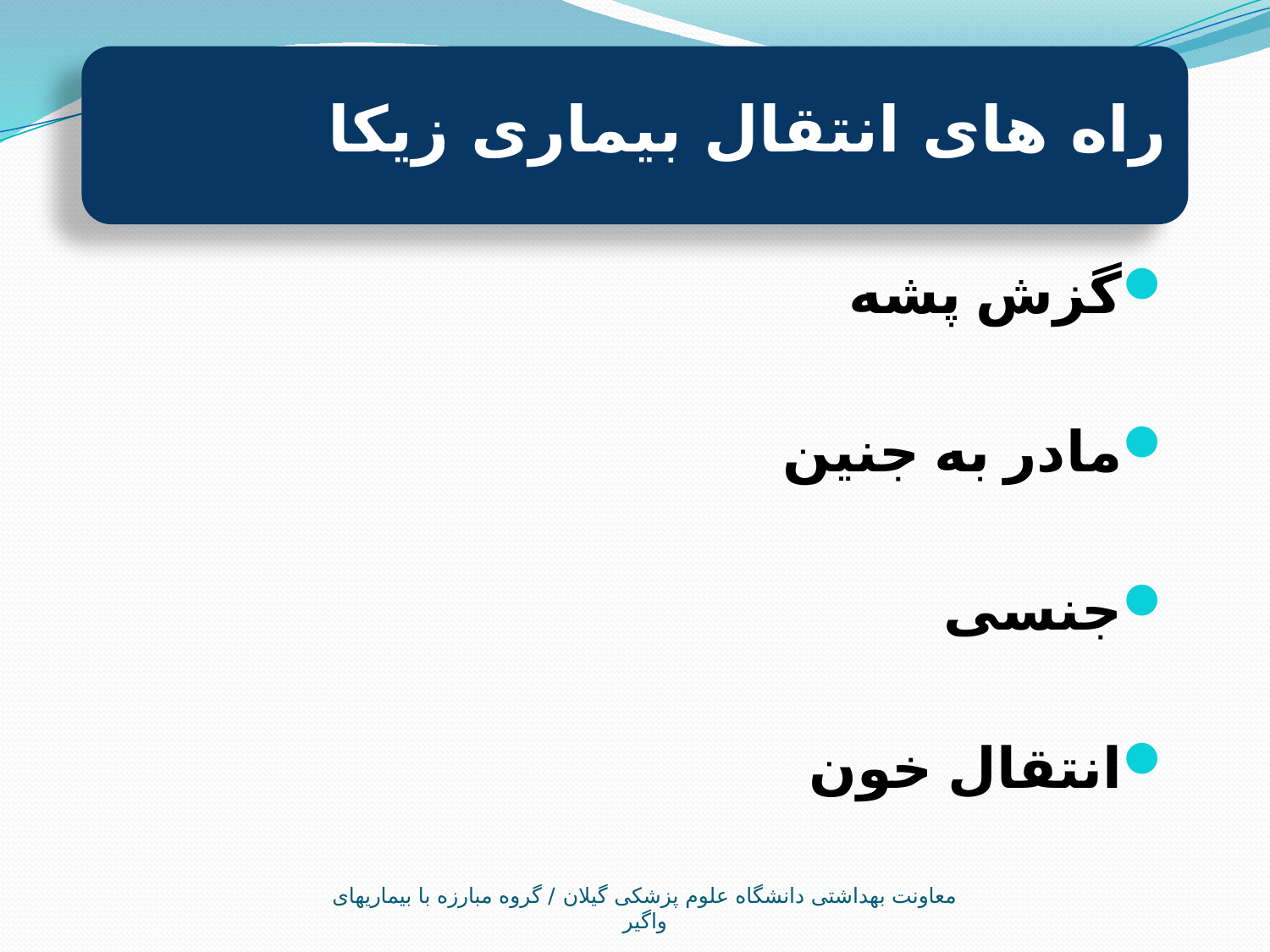

راه های انتقال بیماری زیکا
#
گزش پشه

مادر به جنین

جنسی

انتقال خون
معاونت بهداشتی دانشگاه علوم پزشکی گیلان / گروه مبارزه با بیماریهای واگیر